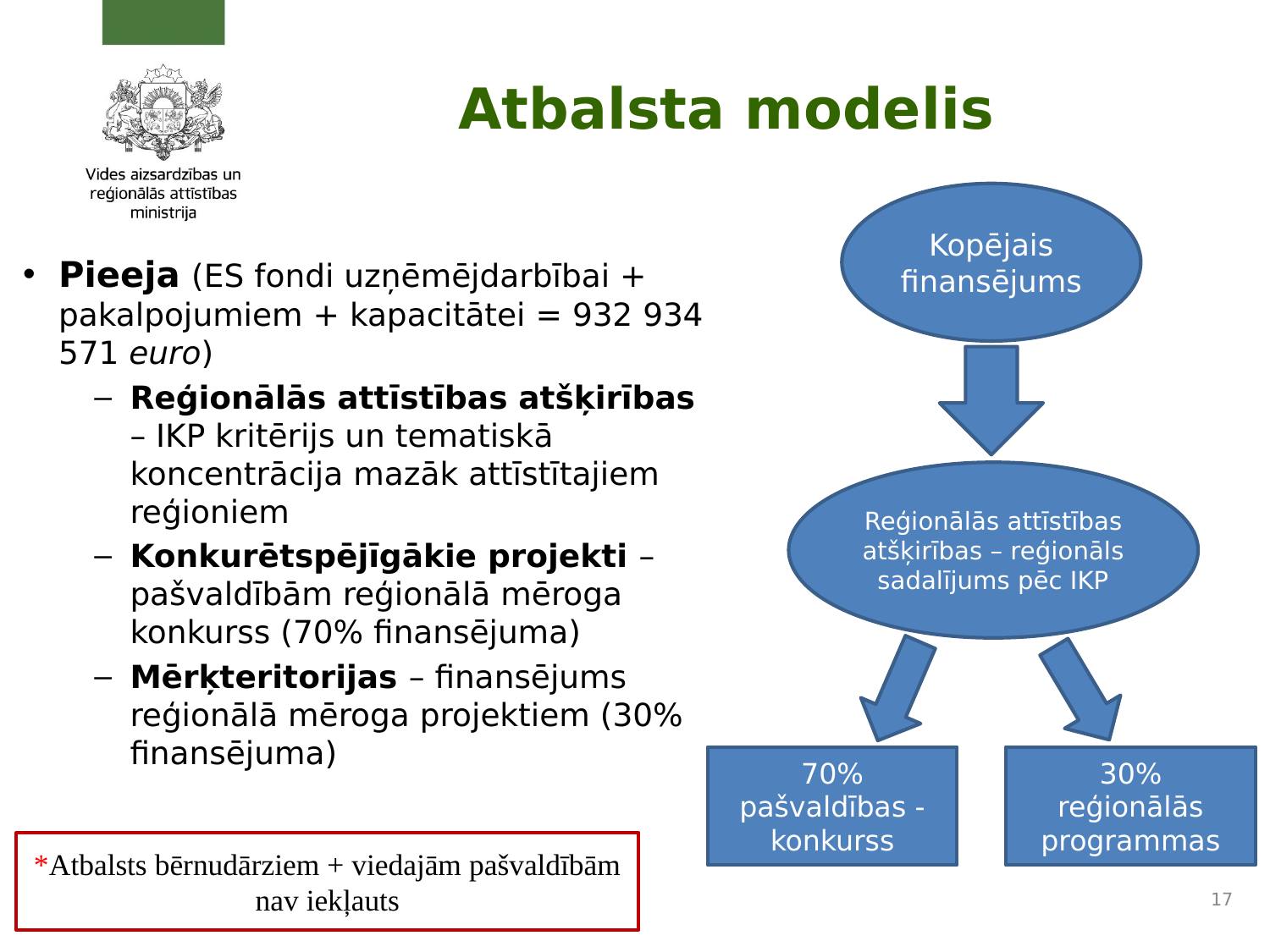

Atbalsta modelis
Kopējais finansējums
Pieeja (ES fondi uzņēmējdarbībai + pakalpojumiem + kapacitātei = 932 934 571 euro)
Reģionālās attīstības atšķirības – IKP kritērijs un tematiskā koncentrācija mazāk attīstītajiem reģioniem
Konkurētspējīgākie projekti – pašvaldībām reģionālā mēroga konkurss (70% finansējuma)
Mērķteritorijas – finansējums reģionālā mēroga projektiem (30% finansējuma)

Reģionālās attīstības atšķirības – reģionāls sadalījums pēc IKP

70%
pašvaldības - konkurss
30%
reģionālās programmas
*Atbalsts bērnudārziem + viedajām pašvaldībām nav iekļauts
17